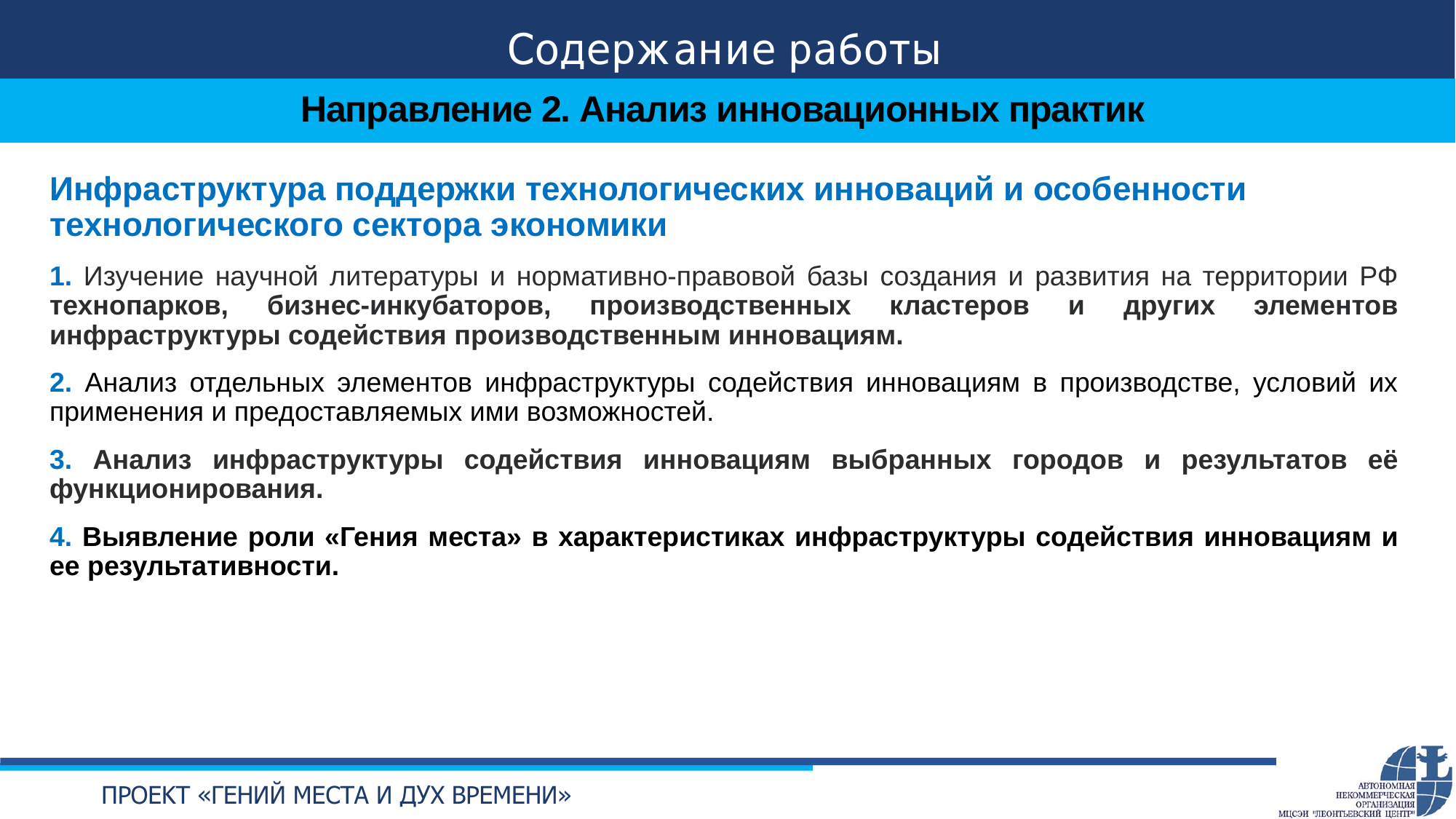

Содержание работы
Направление 2. Анализ инновационных практик
Инфраструктура поддержки технологических инноваций и особенности технологического сектора экономики
1. Изучение научной литературы и нормативно-правовой базы создания и развития на территории РФ технопарков, бизнес-инкубаторов, производственных кластеров и других элементов инфраструктуры содействия производственным инновациям.
2. Анализ отдельных элементов инфраструктуры содействия инновациям в производстве, условий их применения и предоставляемых ими возможностей.
3. Анализ инфраструктуры содействия инновациям выбранных городов и результатов её функционирования.
4. Выявление роли «Гения места» в характеристиках инфраструктуры содействия инновациям и ее результативности.